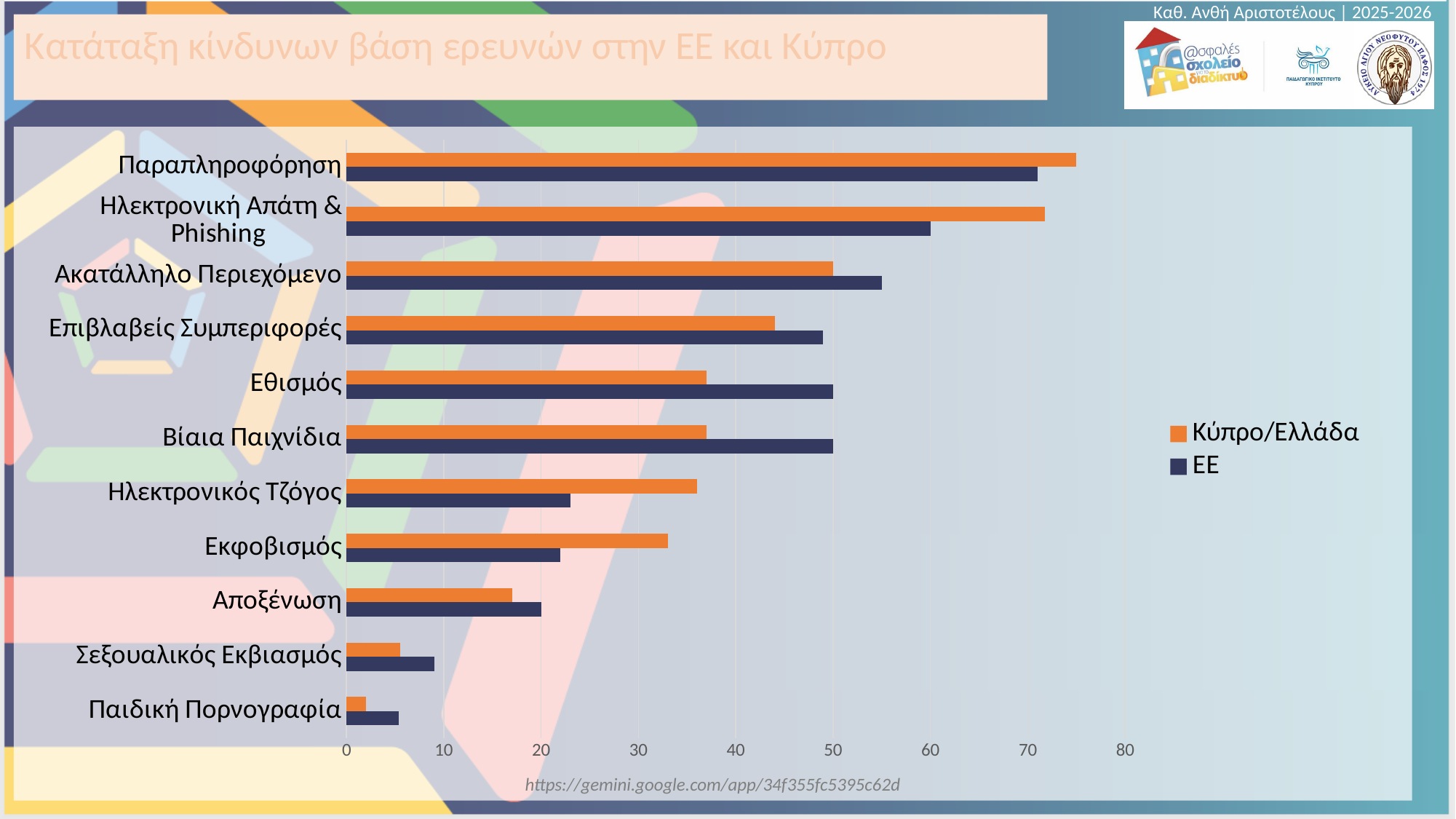

Καθ. Ανθή Αριστοτέλους | 2025-2026
# Κατάταξη κίνδυνων βάση ερευνών στην ΕΕ και Κύπρο

[unsupported chart]

https://gemini.google.com/app/34f355fc5395c62d